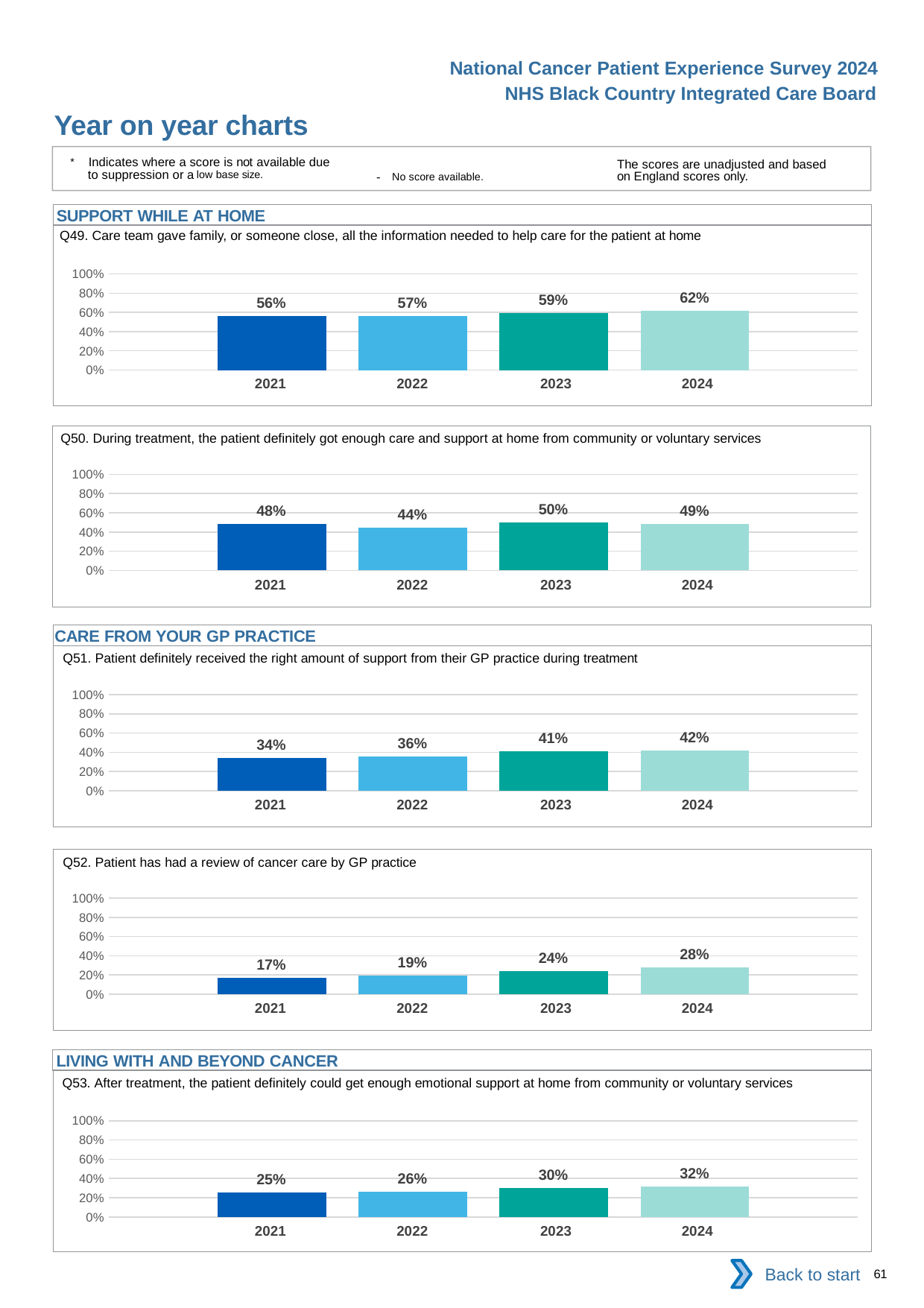

National Cancer Patient Experience Survey 2024
NHS Black Country Integrated Care Board
Year on year charts

*  Indicates where a score is not available due to suppression or a low base size.
The scores are unadjusted and based on England scores only.
- No score available.
SUPPORT WHILE AT HOME
Q49. Care team gave family, or someone close, all the information needed to help care for the patient at home

### Chart

| Category | 2021 | 2022 | 2023 | 2024 |
|---|---|---|---|---|
| Category 1 | 0.562724 | 0.5658409 | 0.5937107 | 0.6197503 |
| 2021 | 2022 | 2023 | 2024 |
| --- | --- | --- | --- |
Q50. During treatment, the patient definitely got enough care and support at home from community or voluntary services

### Chart

| Category | 2021 | 2022 | 2023 | 2024 |
|---|---|---|---|---|
| Category 1 | 0.4839357 | 0.4428904 | 0.4989733 | 0.4875519 |
| 2021 | 2022 | 2023 | 2024 |
| --- | --- | --- | --- |
CARE FROM YOUR GP PRACTICE
Q51. Patient definitely received the right amount of support from their GP practice during treatment

### Chart

| Category | 2021 | 2022 | 2023 | 2024 |
|---|---|---|---|---|
| Category 1 | 0.3385827 | 0.3557858 | 0.4096 | 0.4204703 |
| 2021 | 2022 | 2023 | 2024 |
| --- | --- | --- | --- |
Q52. Patient has had a review of cancer care by GP practice

### Chart

| Category | 2021 | 2022 | 2023 | 2024 |
|---|---|---|---|---|
| Category 1 | 0.16875 | 0.194831 | 0.2432432 | 0.2780749 |
| 2021 | 2022 | 2023 | 2024 |
| --- | --- | --- | --- |
LIVING WITH AND BEYOND CANCER
Q53. After treatment, the patient definitely could get enough emotional support at home from community or voluntary services

### Chart

| Category | 2021 | 2022 | 2023 | 2024 |
|---|---|---|---|---|
| Category 1 | 0.252669 | 0.264 | 0.3011583 | 0.3179916 |
| 2021 | 2022 | 2023 | 2024 |
| --- | --- | --- | --- |
Back to start

61